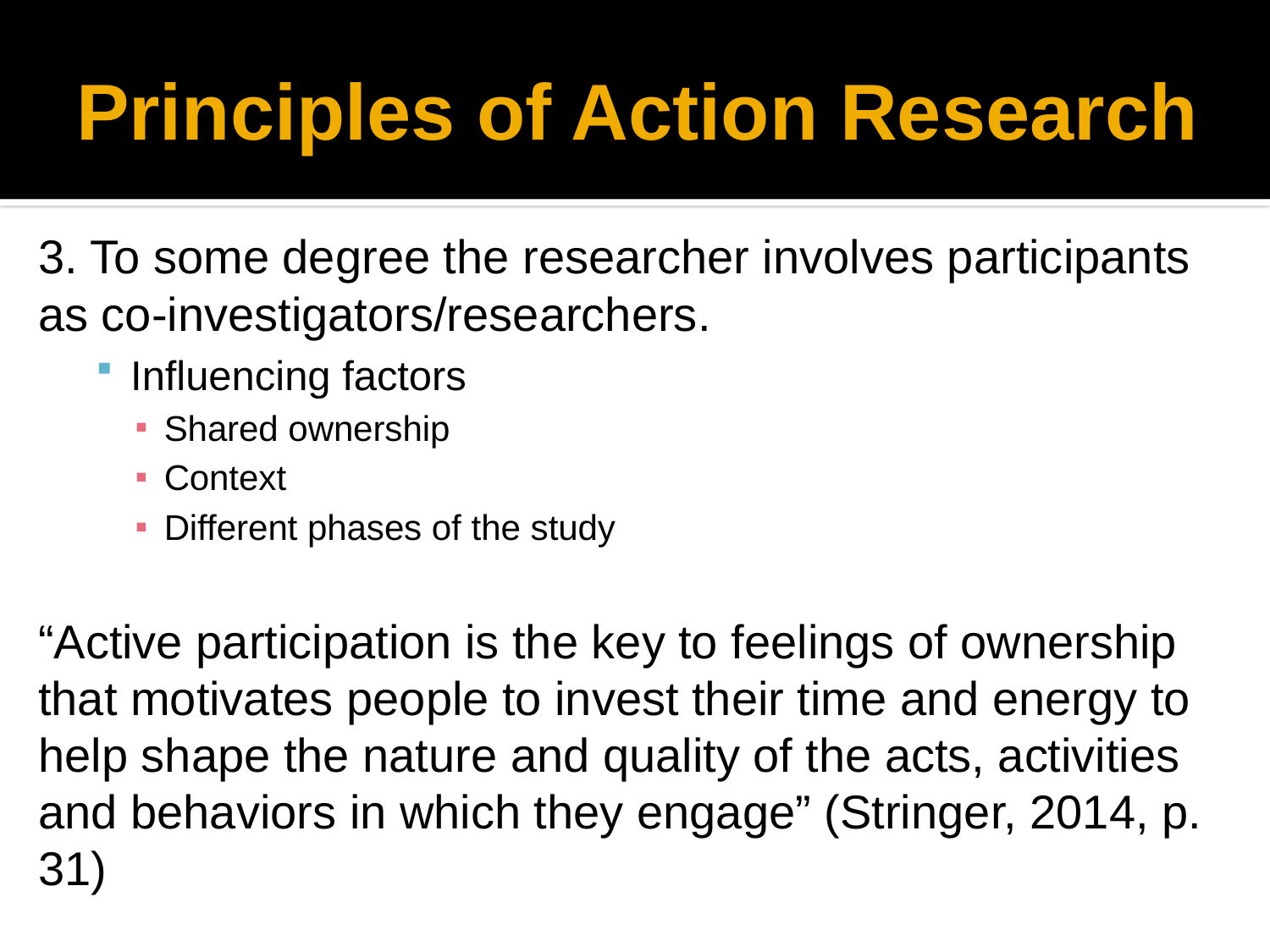

# Principles of Action Research
3. To some degree the researcher involves participants as co-investigators/researchers.
Influencing factors
Shared ownership
Context
Different phases of the study

“Active participation is the key to feelings of ownership that motivates people to invest their time and energy to help shape the nature and quality of the acts, activities and behaviors in which they engage” (Stringer, 2014, p. 31)